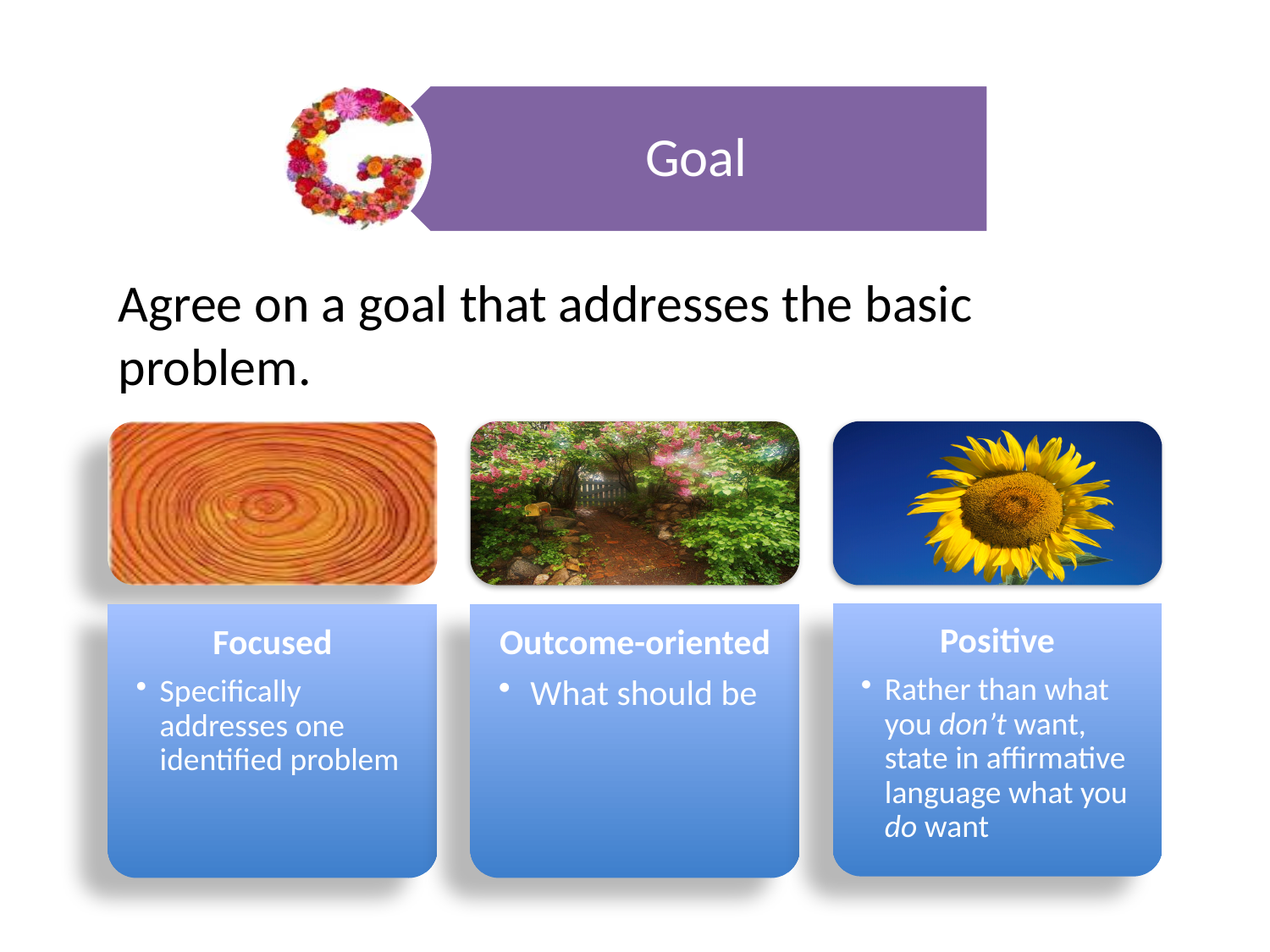

# Slide 4

Goal
Agree on a goal that addresses the basic problem.

Focused
Specifically addresses one identified problem
Outcome-oriented
What should be
Positive
Rather than what you don’t want, state in affirmative language what you do want